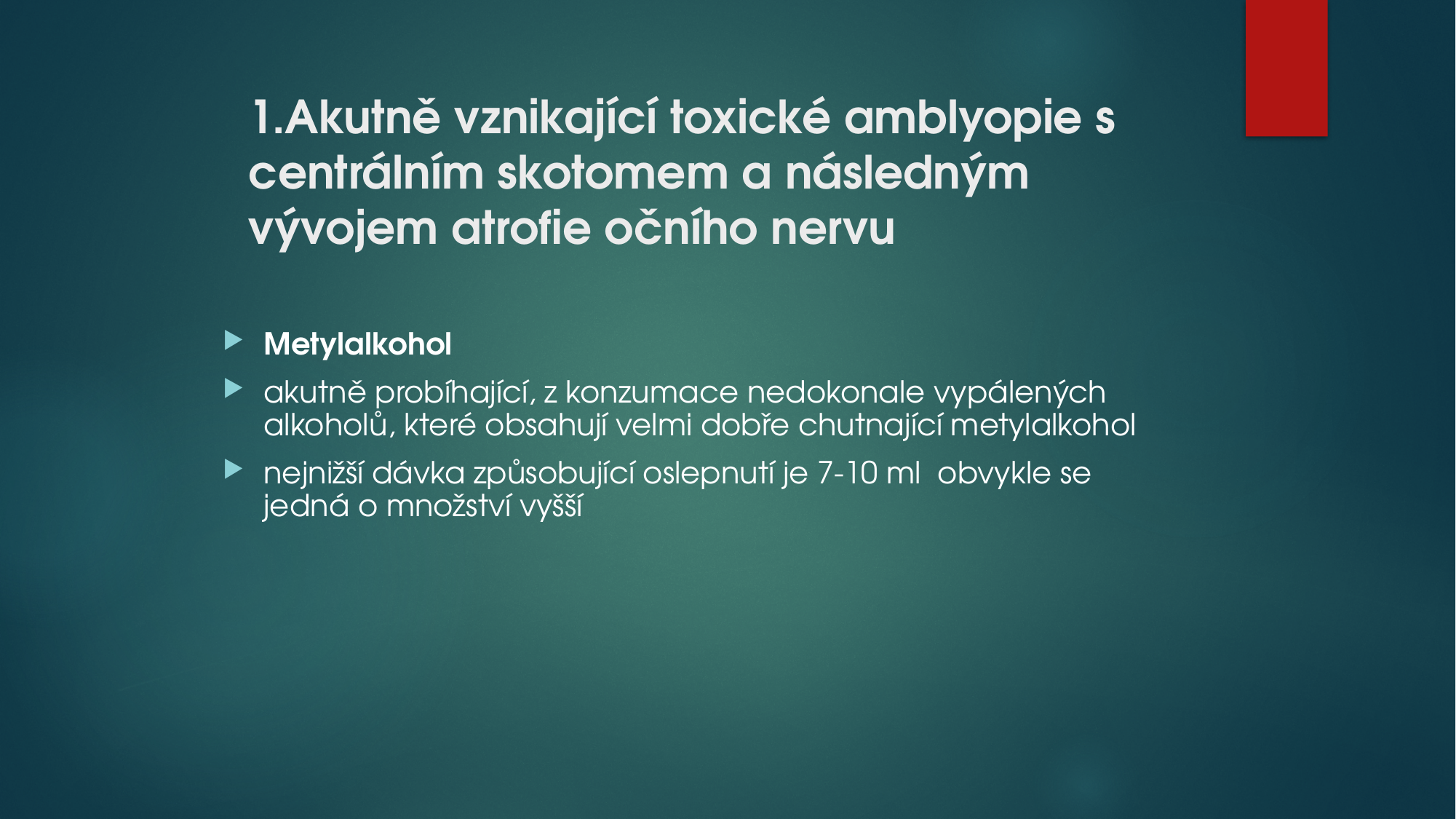

# 1.Akutně vznikající toxické amblyopie s centrálním skotomem a následným vývojem atrofie očního nervu
Metylalkohol
akutně probíhající, z konzumace nedokonale vypálených alkoholů, které obsahují velmi dobře chutnající metylalkohol
nejnižší dávka způsobující oslepnutí je 7-10 ml  obvykle se jedná o množství vyšší